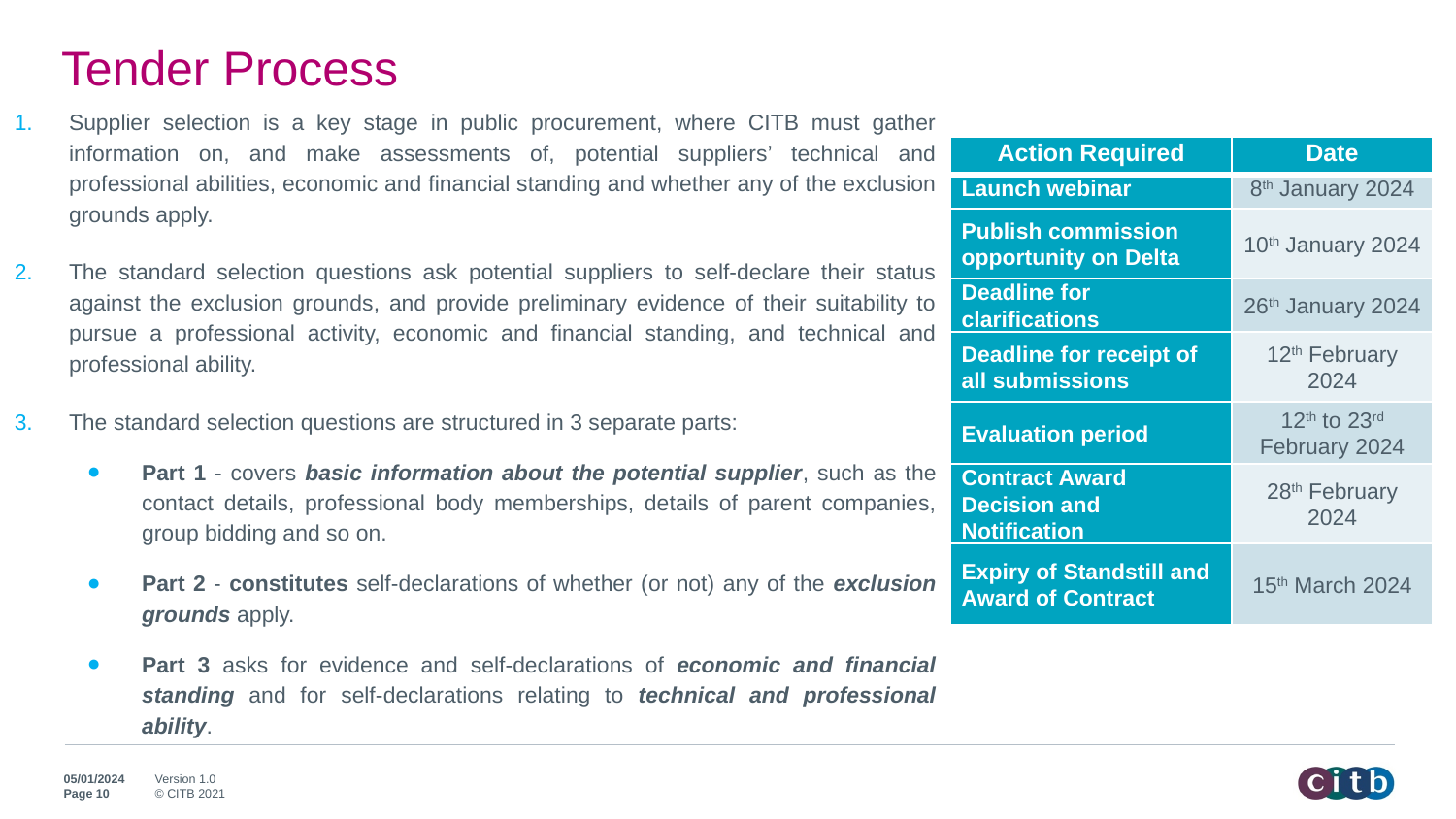

# Tender Process
Supplier selection is a key stage in public procurement, where CITB must gather information on, and make assessments of, potential suppliers’ technical and professional abilities, economic and financial standing and whether any of the exclusion grounds apply.
The standard selection questions ask potential suppliers to self-declare their status against the exclusion grounds, and provide preliminary evidence of their suitability to pursue a professional activity, economic and financial standing, and technical and professional ability.
The standard selection questions are structured in 3 separate parts:
Part 1 - covers basic information about the potential supplier, such as the contact details, professional body memberships, details of parent companies, group bidding and so on.
Part 2 - constitutes self-declarations of whether (or not) any of the exclusion grounds apply.
Part 3 asks for evidence and self-declarations of economic and financial standing and for self-declarations relating to technical and professional ability.

| Action Required | Date |
| --- | --- |
| Launch webinar | 8th January 2024 |
| Publish commission opportunity on Delta | 10th January 2024 |
| Deadline for clarifications | 26th January 2024 |
| Deadline for receipt of all submissions | 12th February 2024 |
| Evaluation period | 12th to 23rd February 2024 |
| Contract Award Decision and Notification | 28th February 2024 |
| Expiry of Standstill and Award of Contract | 15th March 2024 |